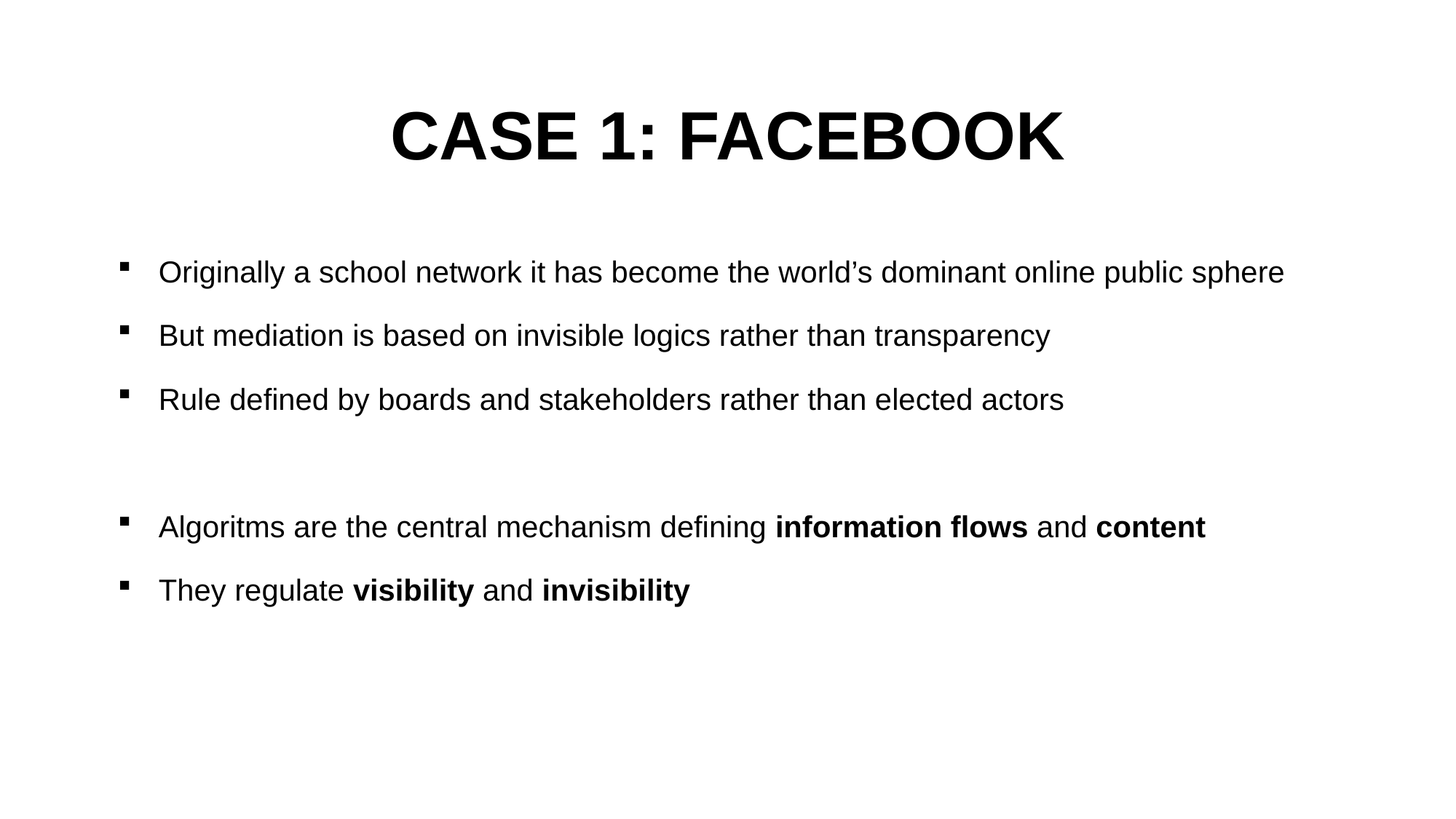

# Case 1: Facebook
Originally a school network it has become the world’s dominant online public sphere
But mediation is based on invisible logics rather than transparency
Rule defined by boards and stakeholders rather than elected actors

Algoritms are the central mechanism defining information flows and content
They regulate visibility and invisibility